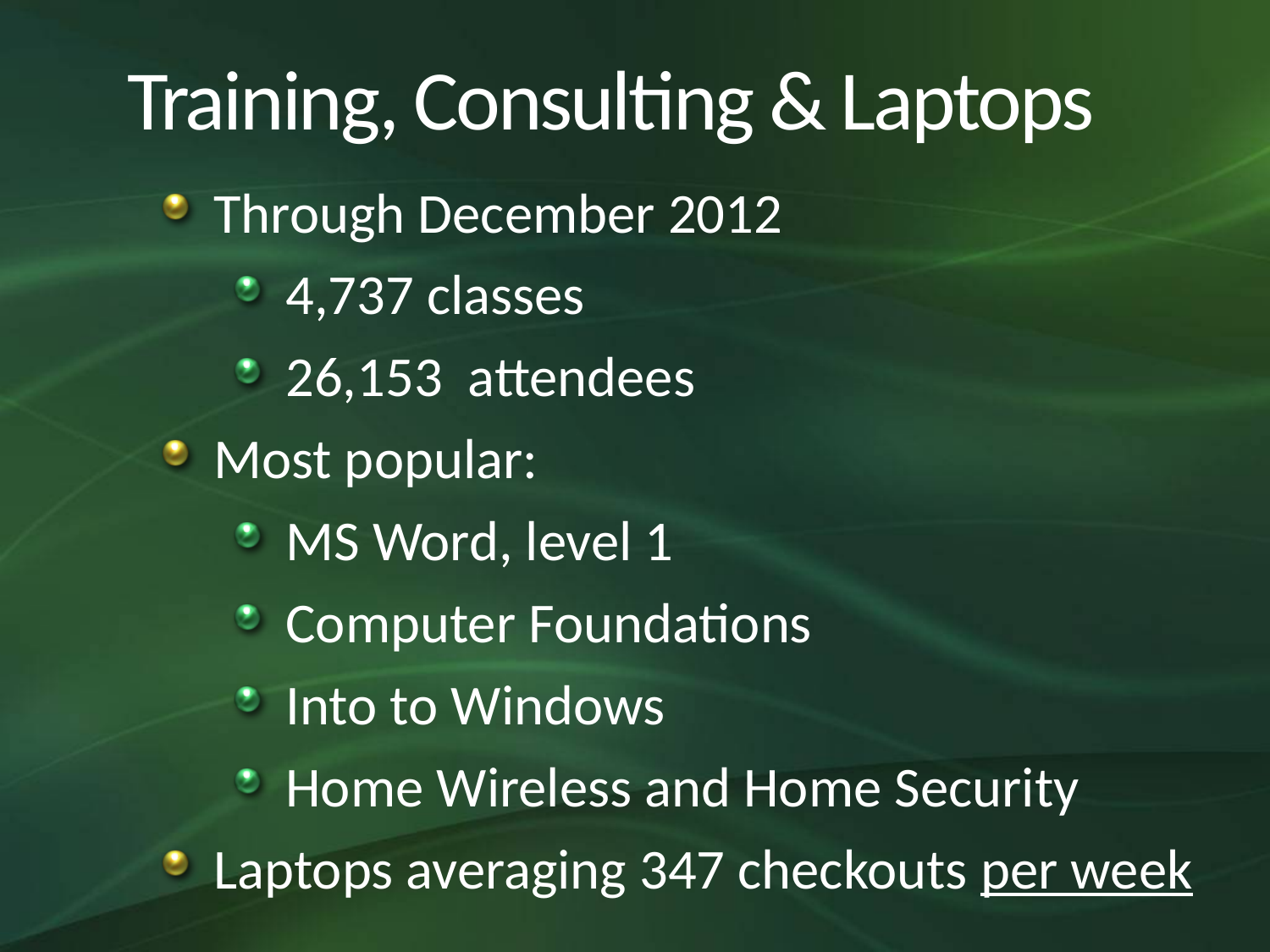

# Training, Consulting & Laptops
Through December 2012
4,737 classes
26,153  attendees
Most popular:
MS Word, level 1
Computer Foundations
Into to Windows
Home Wireless and Home Security
Laptops averaging 347 checkouts per week